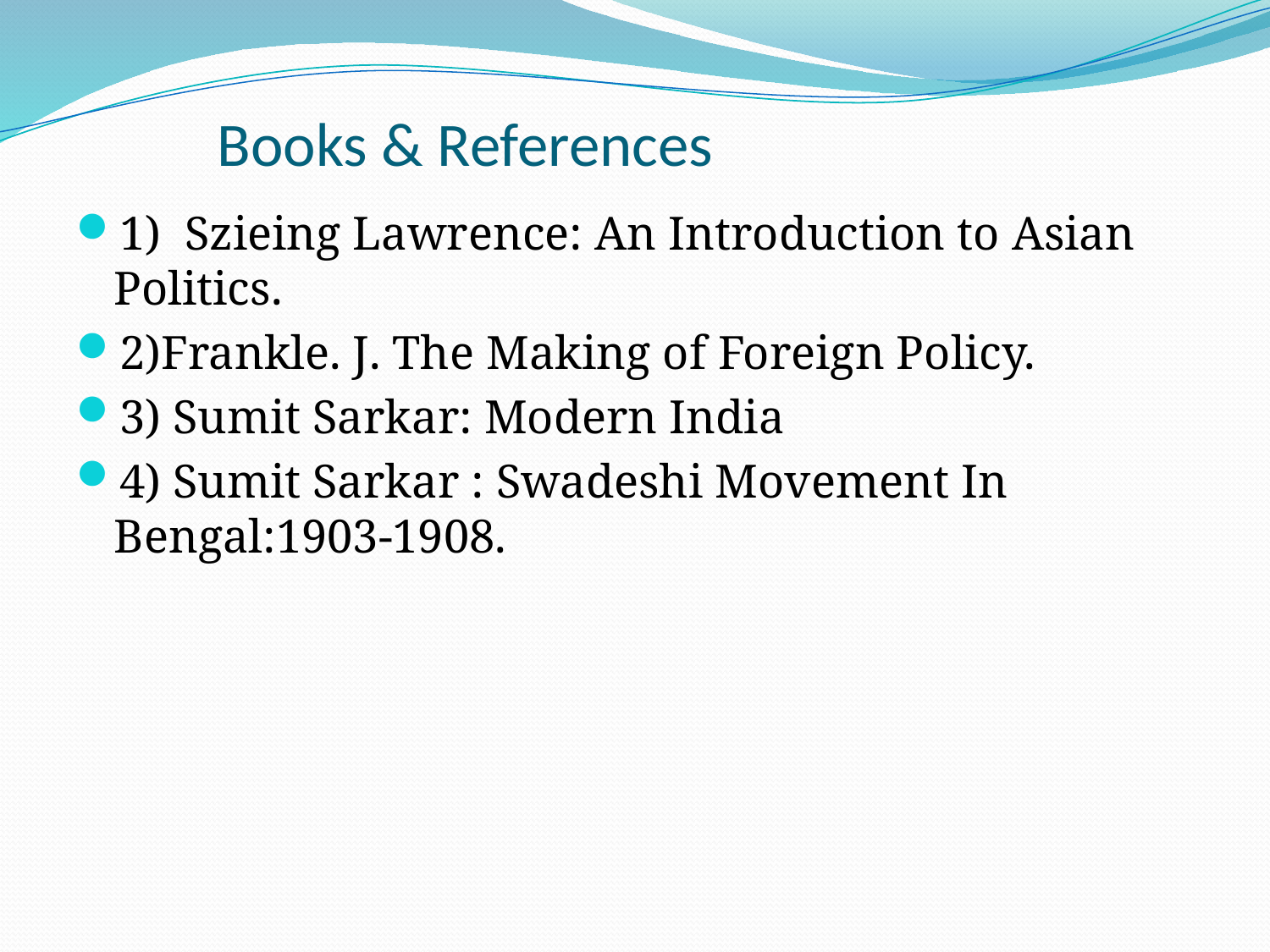

# Books & References
1)  Szieing Lawrence: An Introduction to Asian Politics.
2)Frankle. J. The Making of Foreign Policy.
3) Sumit Sarkar: Modern India
4) Sumit Sarkar : Swadeshi Movement In Bengal:1903-1908.